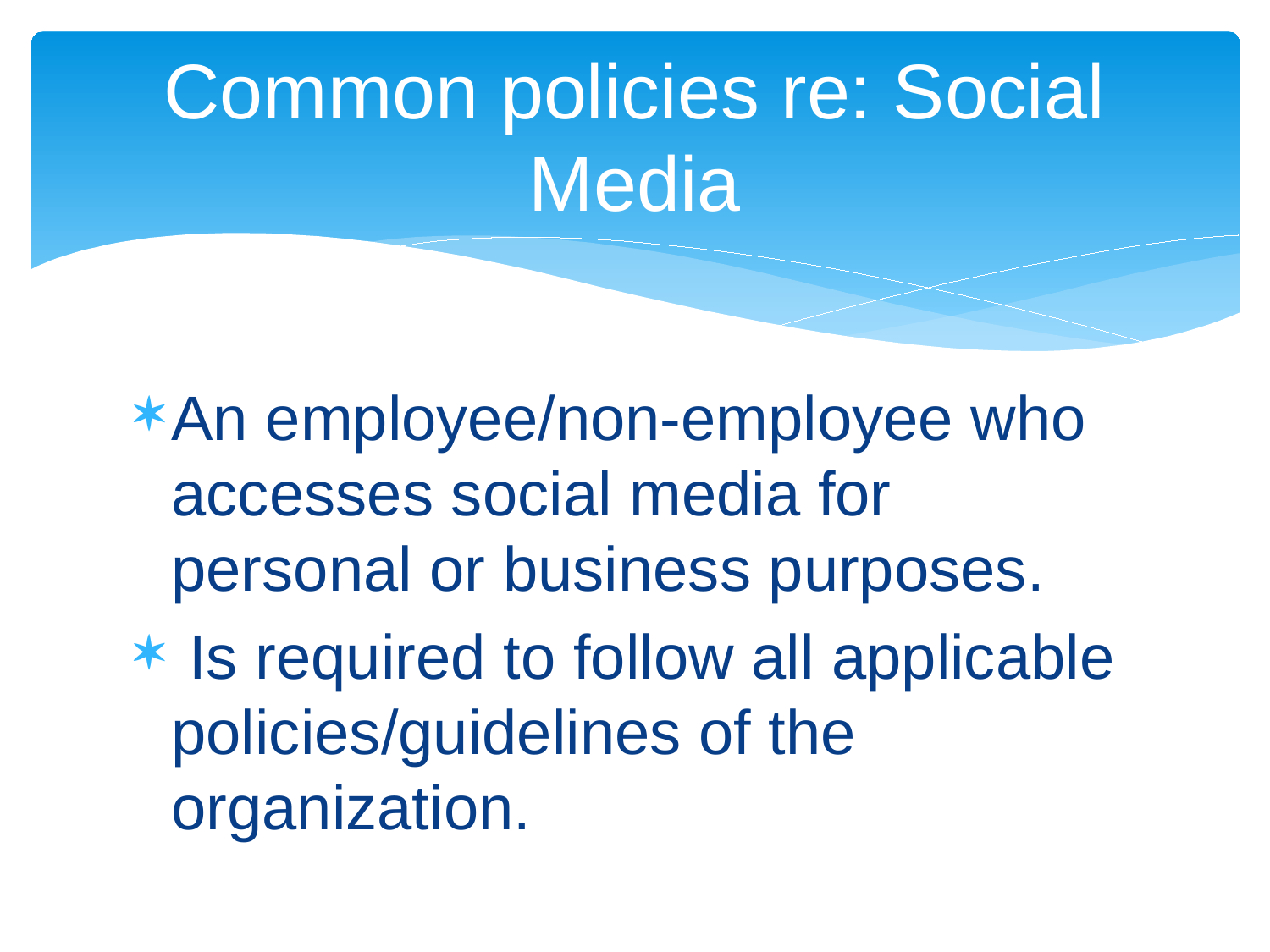

# Common policies re: Social Media
An employee/non-employee who accesses social media for personal or business purposes.
 Is required to follow all applicable policies/guidelines of the organization.